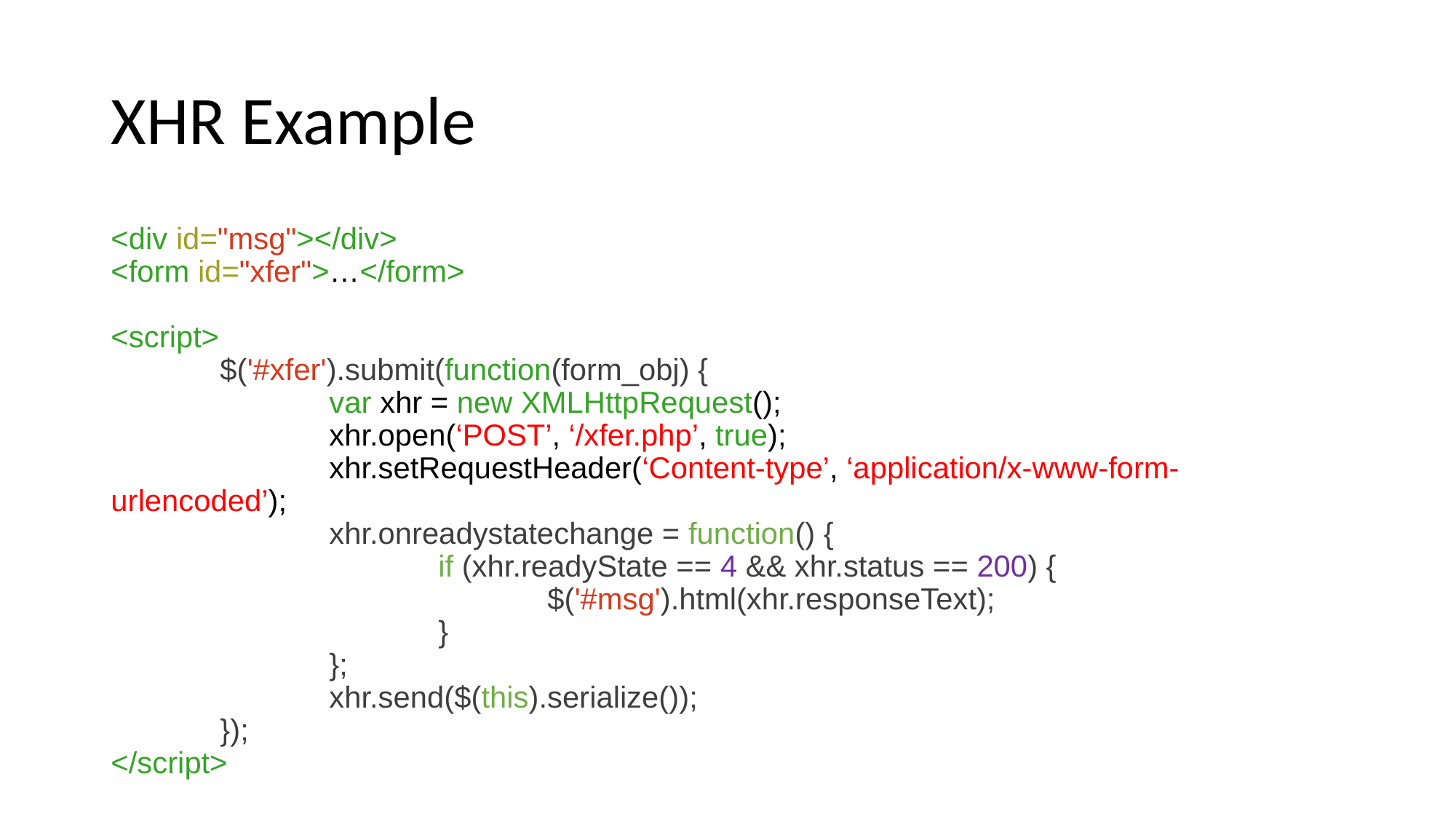

# XHR Example
<div id="msg"></div>
<form id="xfer">…</form>

<script>
	$('#xfer').submit(function(form_obj) {
		var xhr = new XMLHttpRequest();
		xhr.open(‘POST’, ‘/xfer.php’, true);
		xhr.setRequestHeader(‘Content-type’, ‘application/x-www-form-urlencoded’);
		xhr.onreadystatechange = function() {
			if (xhr.readyState == 4 && xhr.status == 200) {
				$('#msg').html(xhr.responseText);
			}
		};
		xhr.send($(this).serialize());
	});
</script>